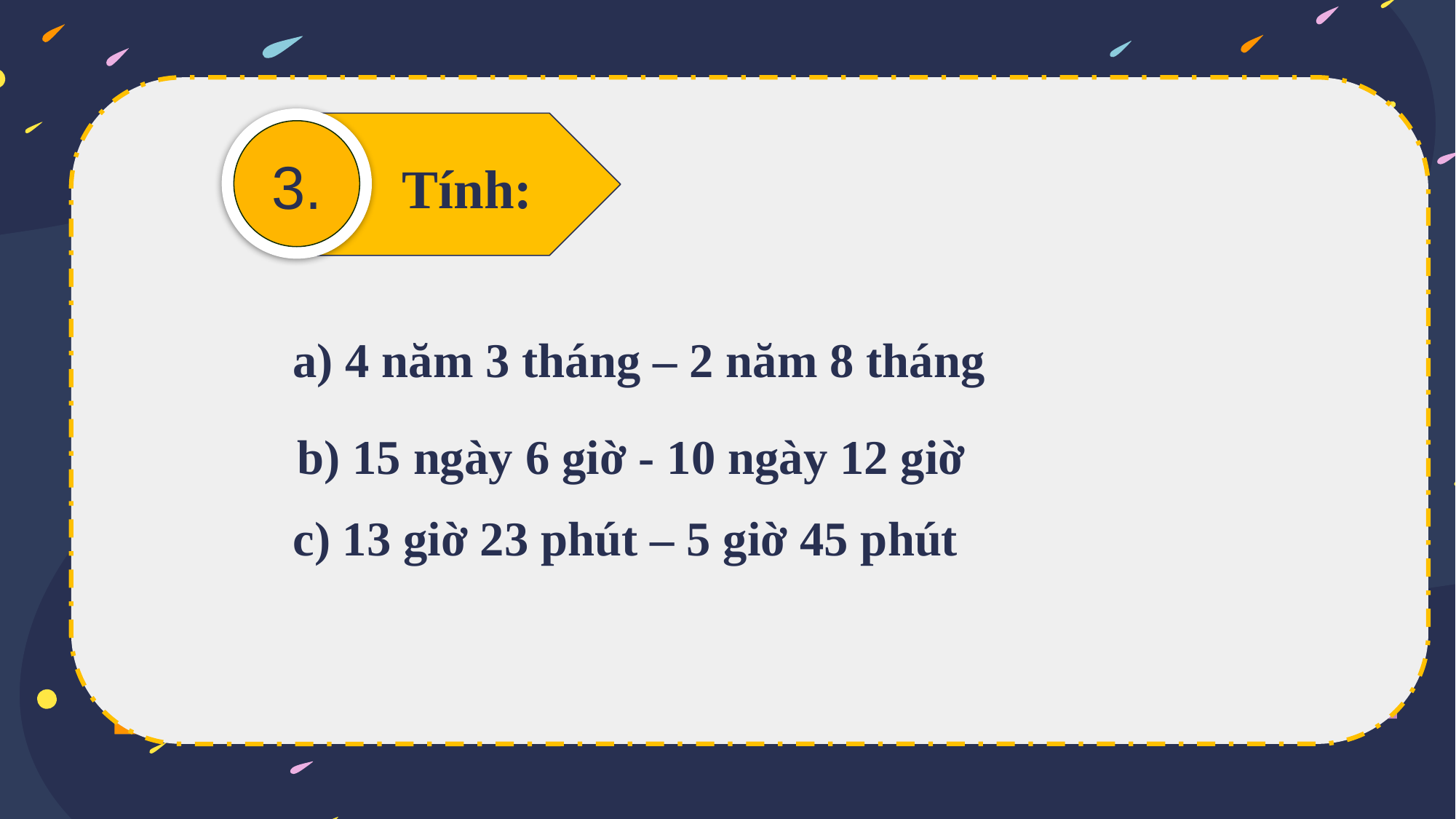

3.

Tính:

a) 4 năm 3 tháng – 2 năm 8 tháng
b) 15 ngày 6 giờ - 10 ngày 12 giờ
c) 13 giờ 23 phút – 5 giờ 45 phút